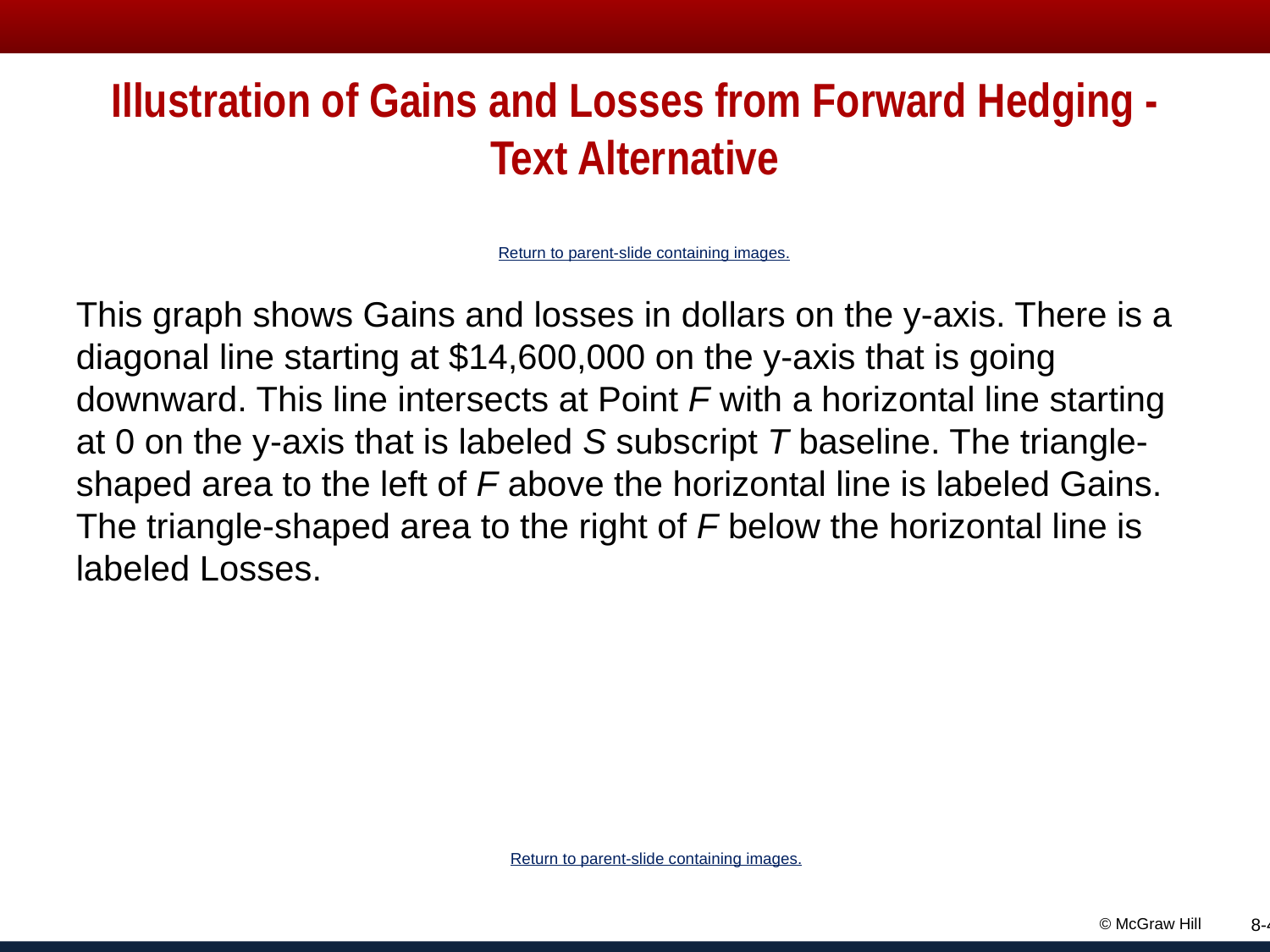

# Illustration of Gains and Losses from Forward Hedging - Text Alternative
Return to parent-slide containing images.
This graph shows Gains and losses in dollars on the y-axis. There is a diagonal line starting at $14,600,000 on the y-axis that is going downward. This line intersects at Point F with a horizontal line starting at 0 on the y-axis that is labeled S subscript T baseline. The triangle-shaped area to the left of F above the horizontal line is labeled Gains. The triangle-shaped area to the right of F below the horizontal line is labeled Losses.
Return to parent-slide containing images.